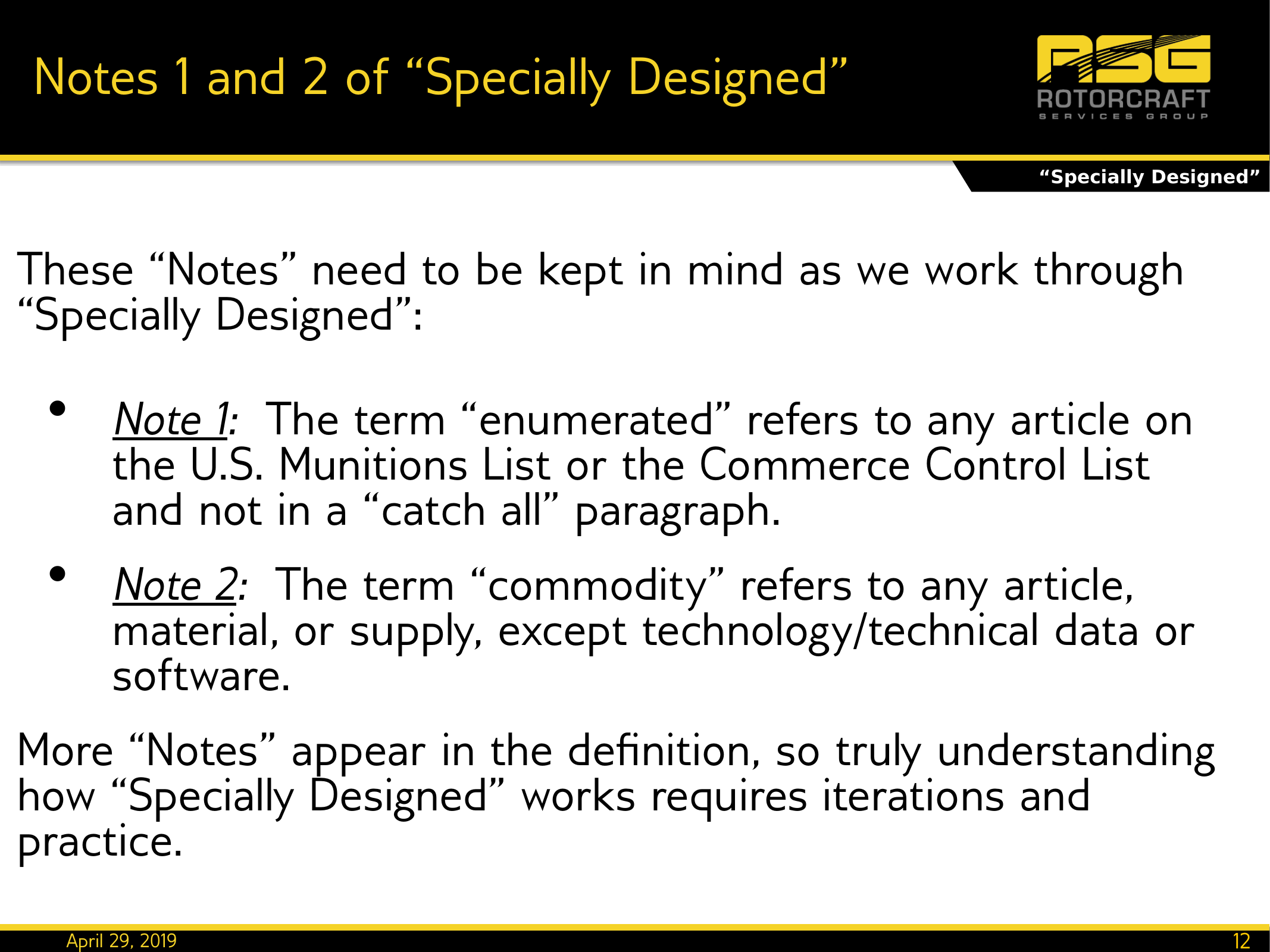

# Notes 1 and 2 of “Specially Designed”
“Specially Designed”
These “Notes” need to be kept in mind as we work through “Specially Designed”:
Note 1:  The term “enumerated” refers to any article on the U.S. Munitions List or the Commerce Control List and not in a “catch all” paragraph.
Note 2:  The term “commodity” refers to any article, material, or supply, except technology/technical data or software.
More “Notes” appear in the definition, so truly understanding how “Specially Designed” works requires iterations and practice.
12